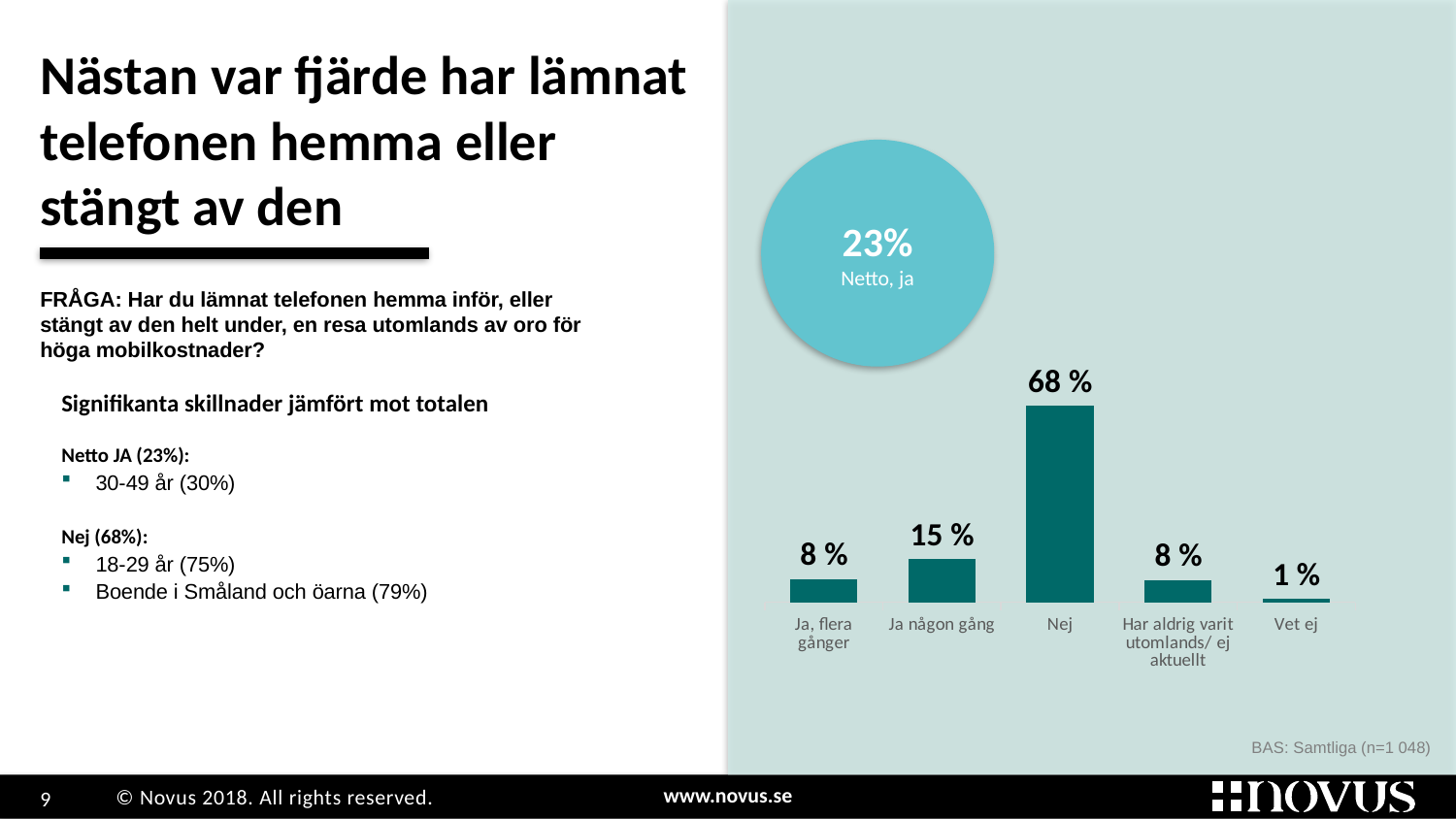

# Nästan var fjärde har lämnat telefonen hemma eller stängt av den

### Chart

| Category | 2018 |
|---|---|
| Ja, flera gånger | 0.08016187515745621 |
| Ja någon gång | 0.149890900004168 |
| Nej | 0.6807351287748099 |
| Har aldrig varit utomlands/ ej aktuellt | 0.0772029678084738 |
| Vet ej | 0.0120091282550929 |
23%
Netto, ja
FRÅGA: Har du lämnat telefonen hemma inför, eller stängt av den helt under, en resa utomlands av oro för höga mobilkostnader?
Signifikanta skillnader jämfört mot totalen

Netto JA (23%):
30-49 år (30%)

Nej (68%):
18-29 år (75%)
Boende i Småland och öarna (79%)

BAS: Samtliga (n=1 048)